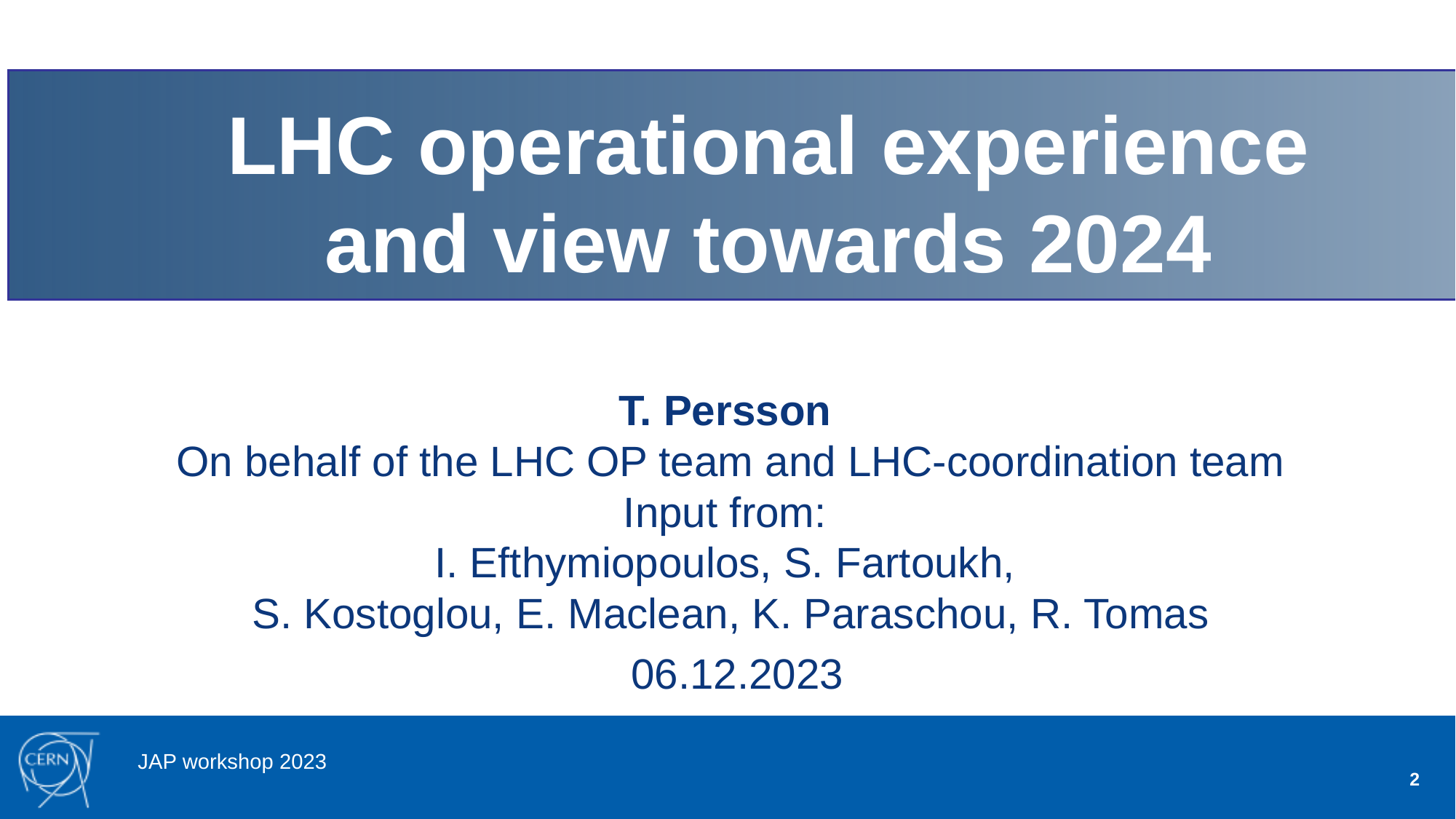

LHC operational experience and view towards 2024
T. Persson
On behalf of the LHC OP team and LHC-coordination team
Input from:
I. Efthymiopoulos, S. Fartoukh,
S. Kostoglou, E. Maclean, K. Paraschou, R. Tomas
06.12.2023